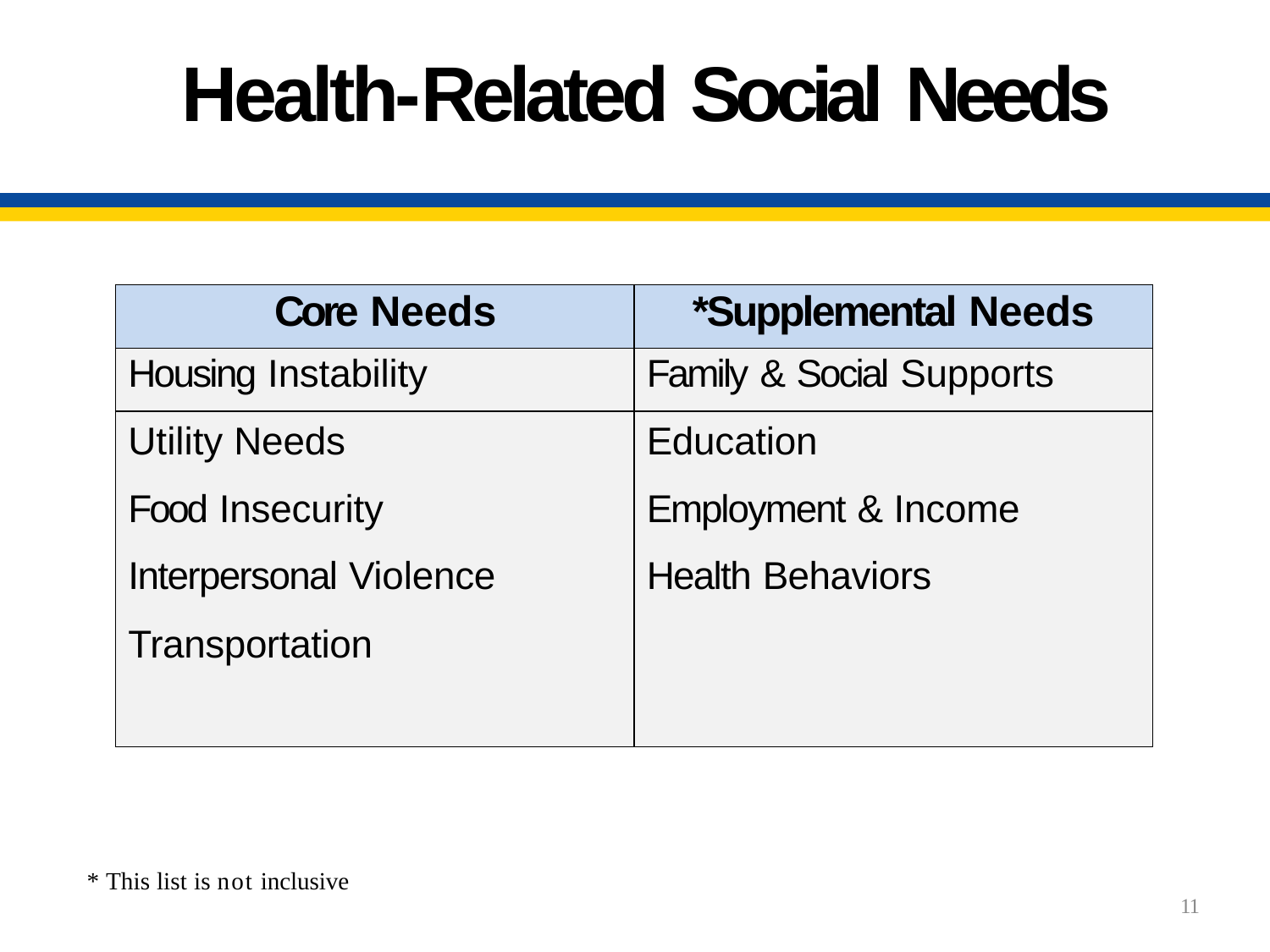

# Health-Related Social Needs
| Core Needs | \*Supplemental Needs |
| --- | --- |
| Housing Instability | Family & Social Supports |
| Utility Needs | Education |
| Food Insecurity | Employment & Income |
| Interpersonal Violence | Health Behaviors |
| Transportation |  |
* This list is not inclusive
11